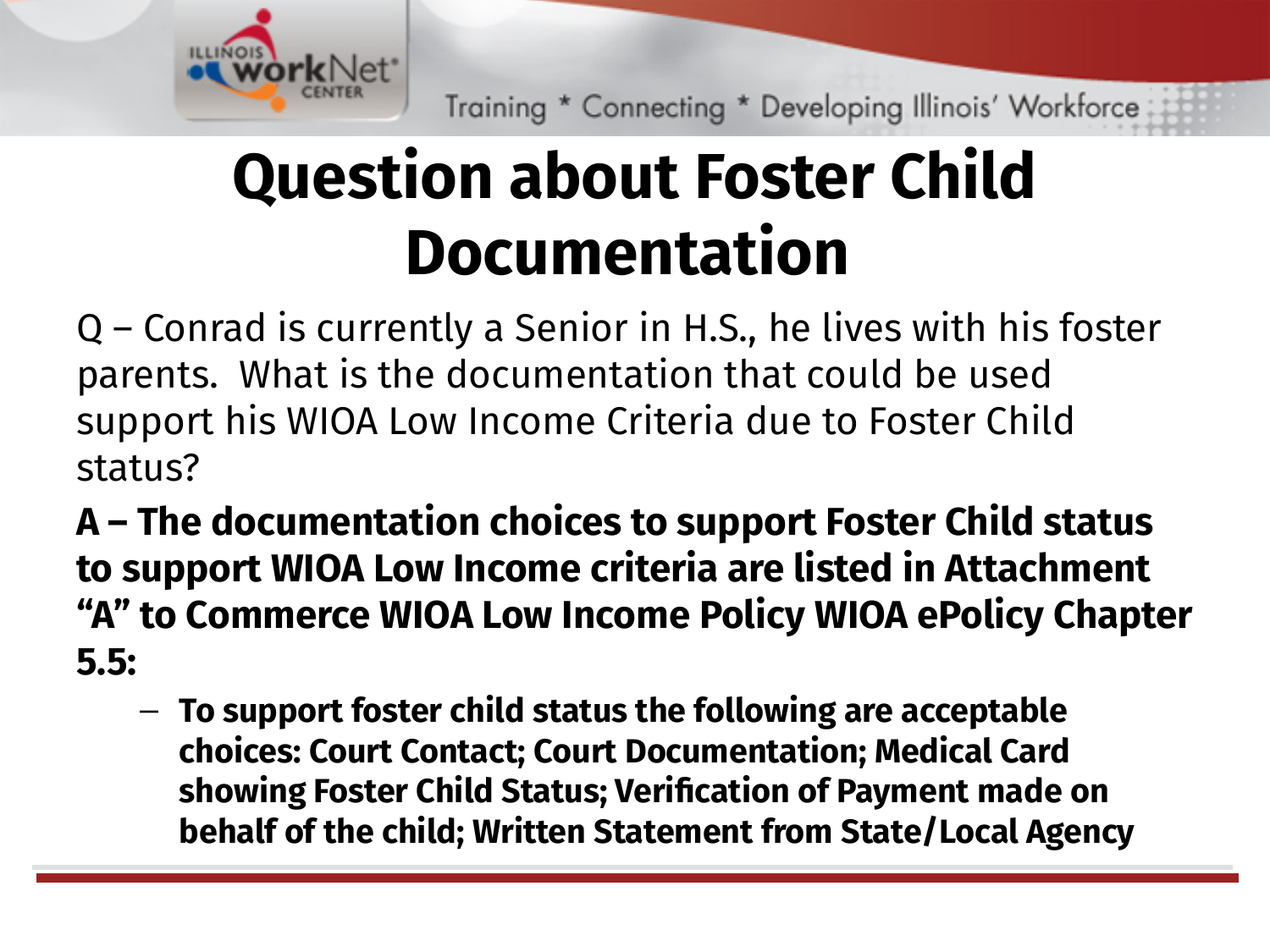

# Question about Foster Child Documentation
Q – Conrad is currently a Senior in H.S., he lives with his foster parents.  What is the documentation that could be used support his WIOA Low Income Criteria due to Foster Child status?
A – The documentation choices to support Foster Child status to support WIOA Low Income criteria are listed in Attachment “A” to Commerce WIOA Low Income Policy WIOA ePolicy Chapter 5.5:
To support foster child status the following are acceptable choices: Court Contact; Court Documentation; Medical Card showing Foster Child Status; Verification of Payment made on behalf of the child; Written Statement from State/Local Agency